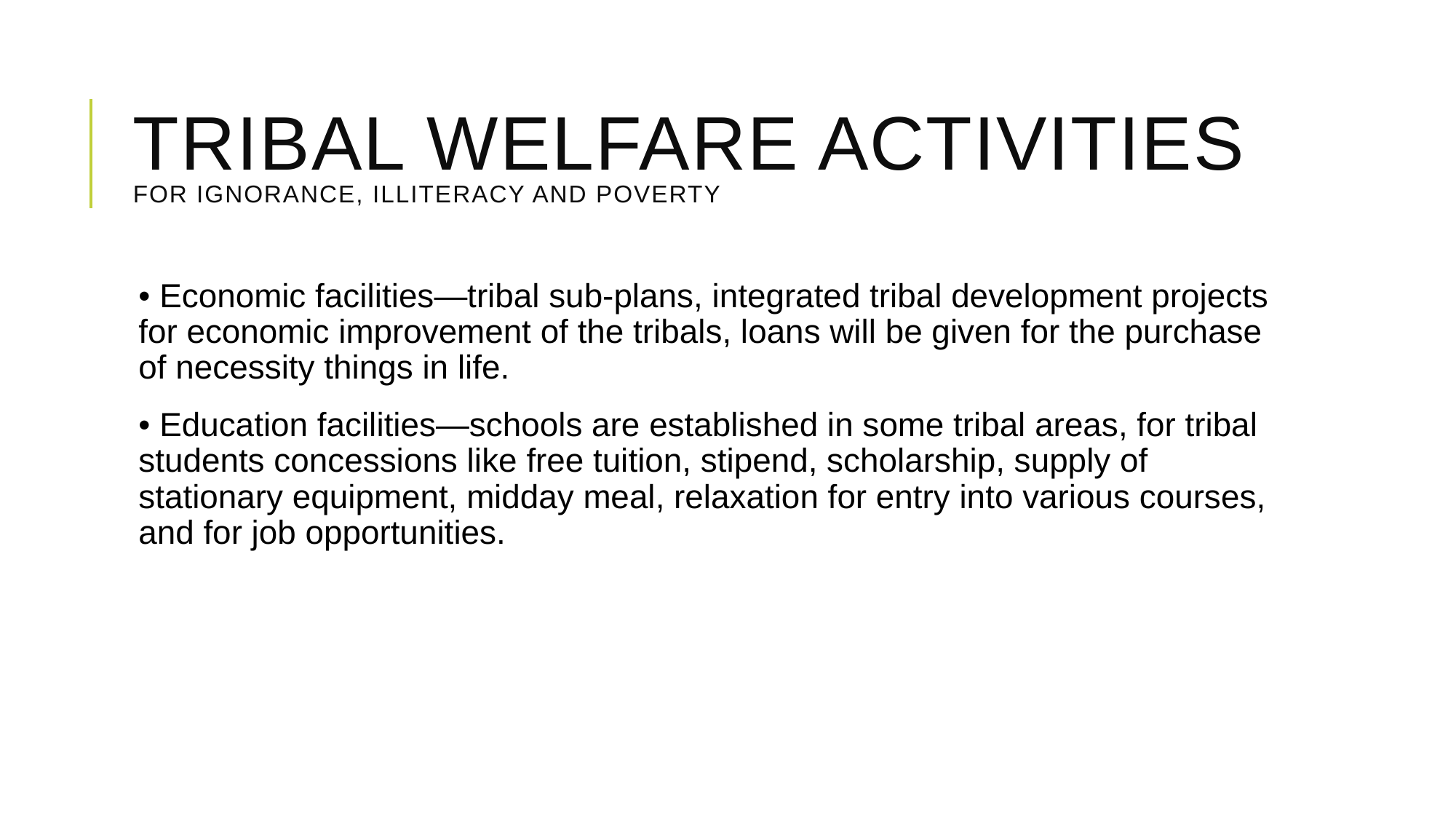

# Tribal Welfare Activities  for ignorance, illiteracy and poverty
• Economic facilities—tribal sub-plans, integrated tribal development projects for economic improvement of the tribals, loans will be given for the purchase of necessity things in life.
• Education facilities—schools are established in some tribal areas, for tribal students concessions like free tuition, stipend, scholarship, supply of stationary equipment, midday meal, relaxation for entry into various courses, and for job opportunities.